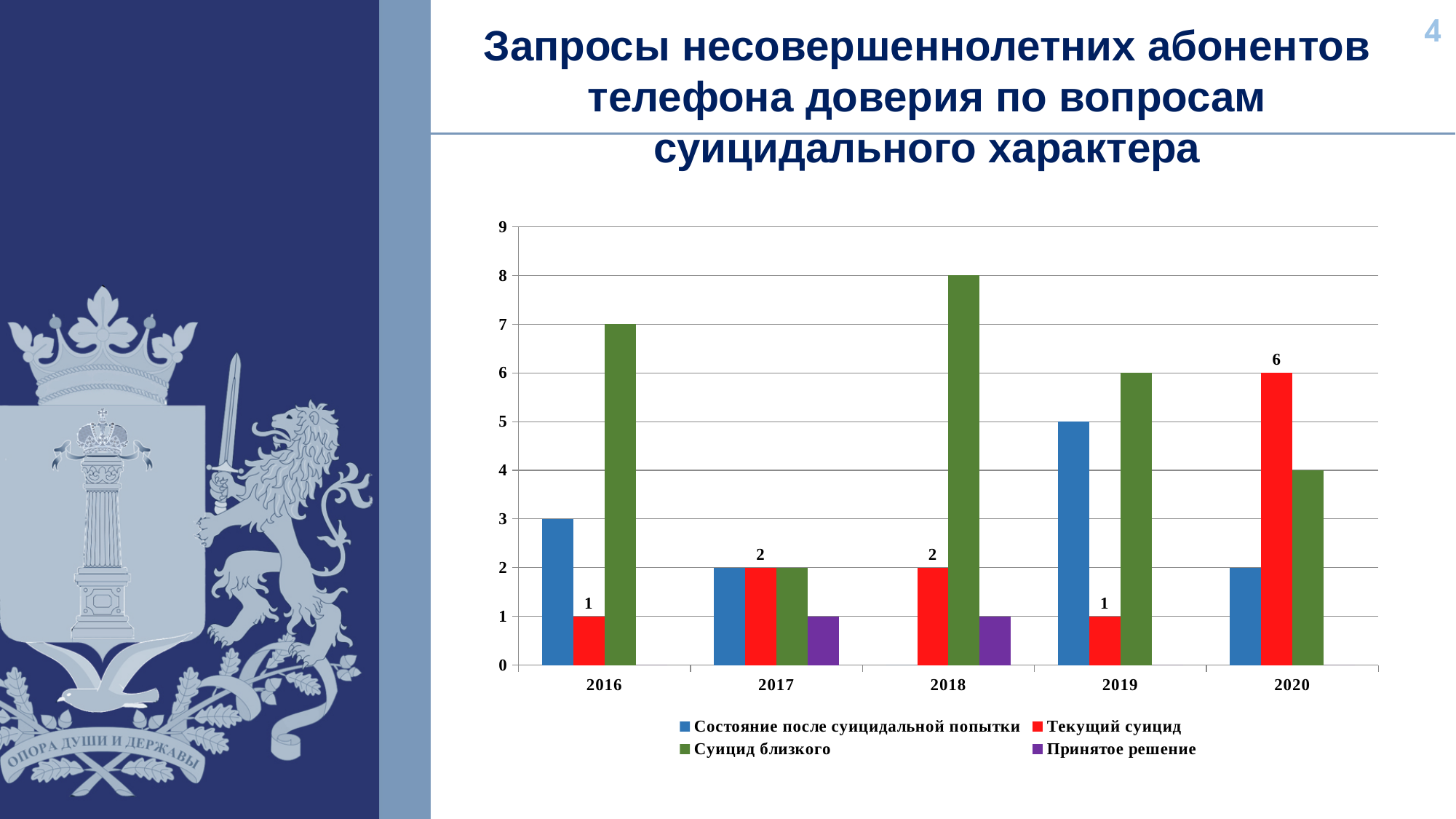

4
Запросы несовершеннолетних абонентов телефона доверия по вопросам суицидального характера

### Chart

| Category | Состояние после суицидальной попытки | Текущий суицид | Суицид близкого | Принятое решение |
|---|---|---|---|---|
| 2016 | 3.0 | 1.0 | 7.0 | 0.0 |
| 2017 | 2.0 | 2.0 | 2.0 | 1.0 |
| 2018 | 0.0 | 2.0 | 8.0 | 1.0 |
| 2019 | 5.0 | 1.0 | 6.0 | 0.0 |
| 2020 | 2.0 | 6.0 | 4.0 | 0.0 |